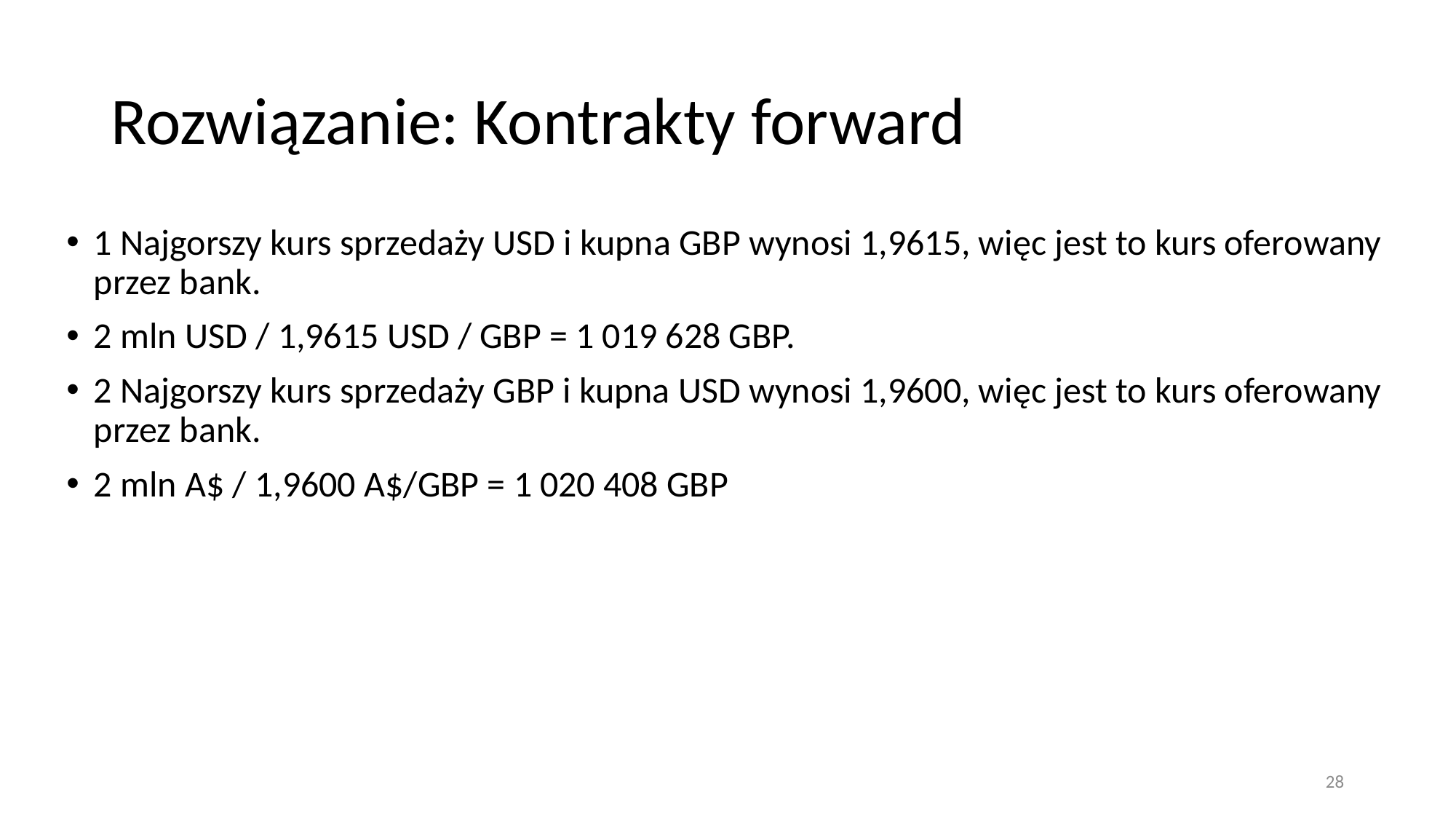

# Rozwiązanie: Kontrakty forward
1 Najgorszy kurs sprzedaży USD i kupna GBP wynosi 1,9615, więc jest to kurs oferowany przez bank.
2 mln USD / 1,9615 USD / GBP = 1 019 628 GBP.
2 Najgorszy kurs sprzedaży GBP i kupna USD wynosi 1,9600, więc jest to kurs oferowany przez bank.
2 mln A$ / 1,9600 A$/GBP = 1 020 408 GBP
28